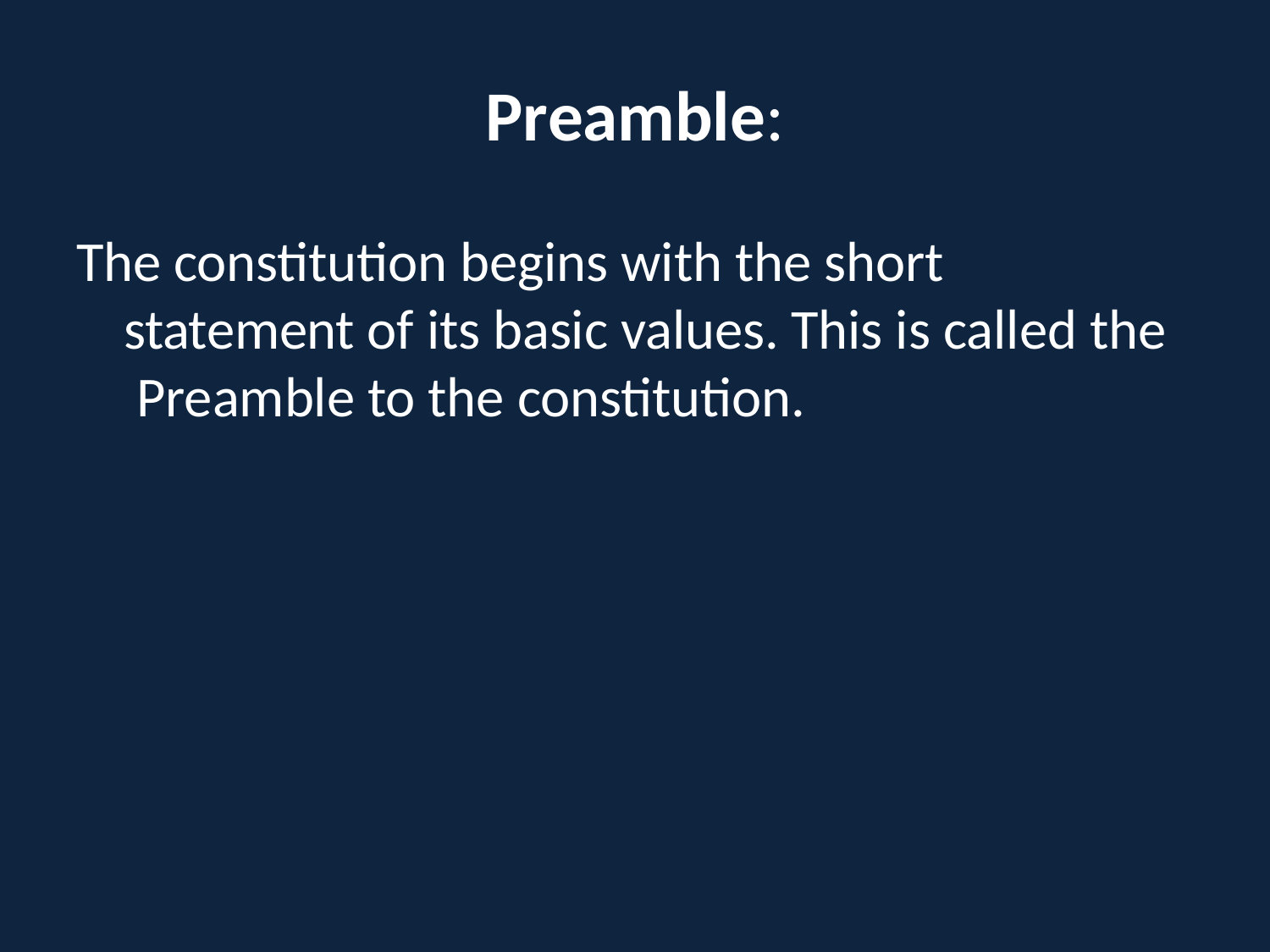

# Preamble:
The constitution begins with the short  statement of its basic values. This is called the  Preamble to the constitution.